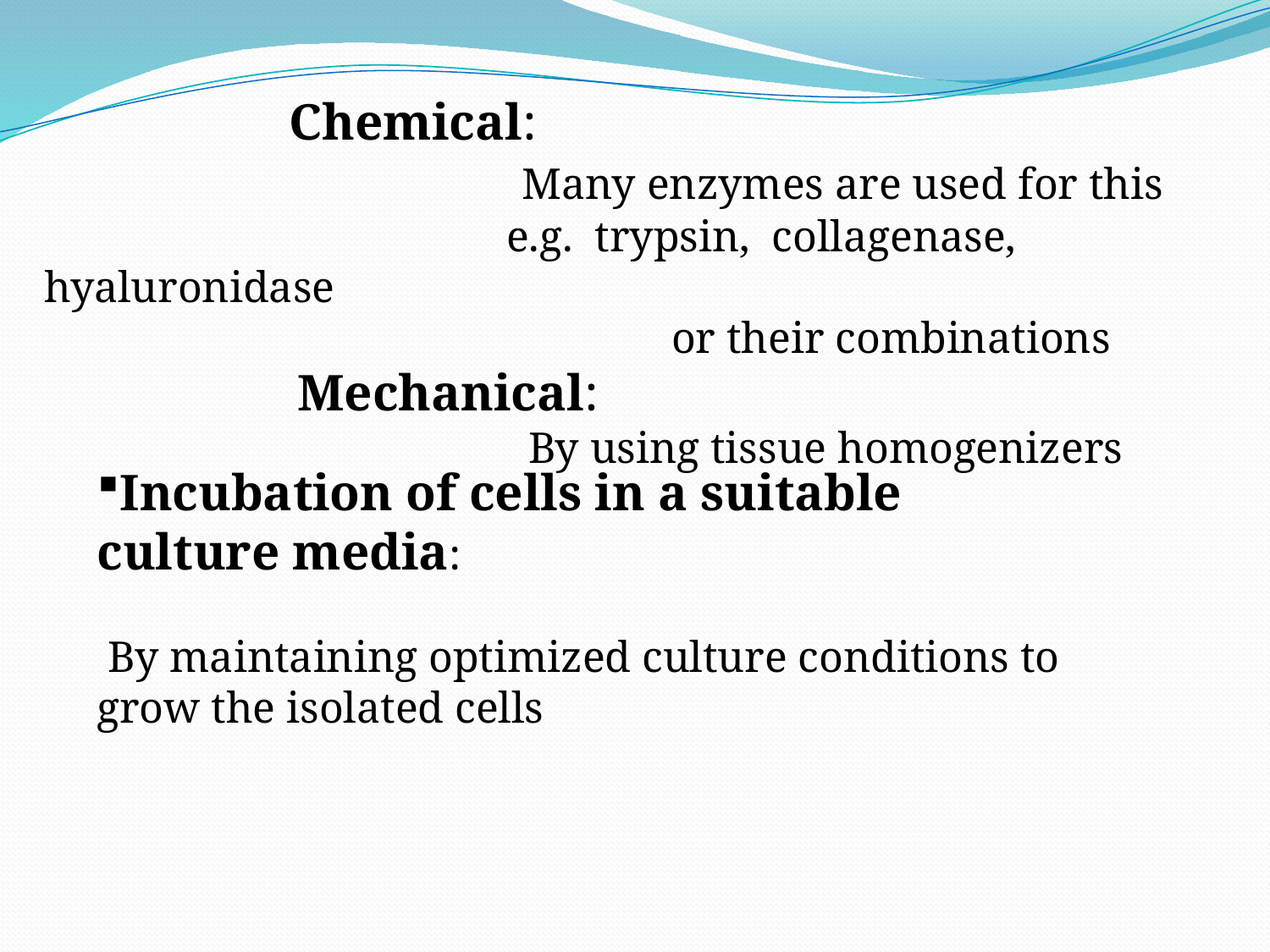

Chemical:
                                     Many enzymes are used for this
                                          e.g.  trypsin,  collagenase,  hyaluronidase
                                                         or their combinations
                       Mechanical:
                                            By using tissue homogenizers
Incubation of cells in a suitable culture media:

 By maintaining optimized culture conditions to grow the isolated cells